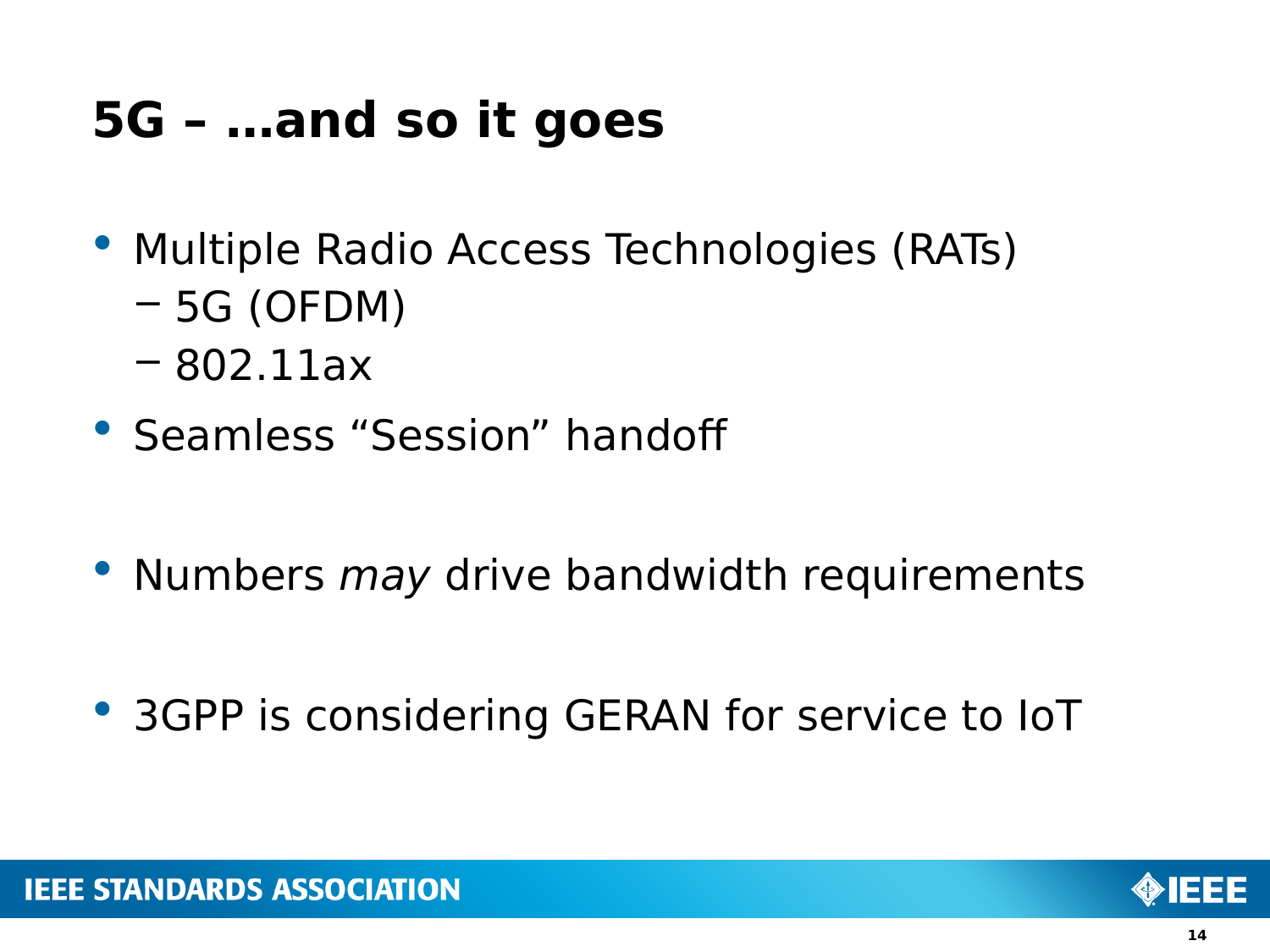

# 5G – …and so it goes
Multiple Radio Access Technologies (RATs)
5G (OFDM)
802.11ax
Seamless “Session” handoff

Numbers may drive bandwidth requirements

3GPP is considering GERAN for service to IoT
14